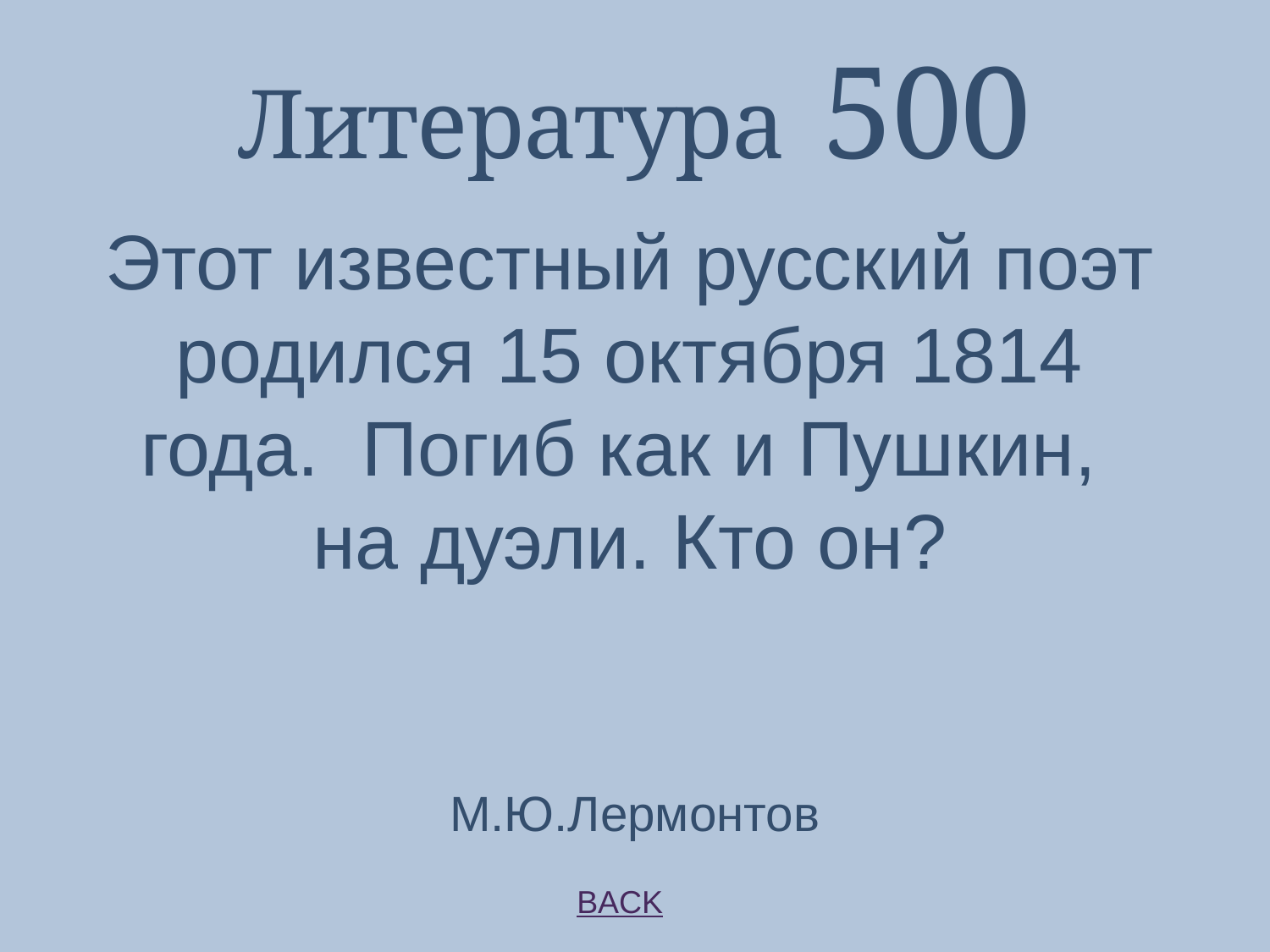

# Литература  500
Этот известный русский поэт родился 15 октября 1814 года.  Погиб как и Пушкин,  на дуэли. Кто он?
М.Ю.Лермонтов
BACK